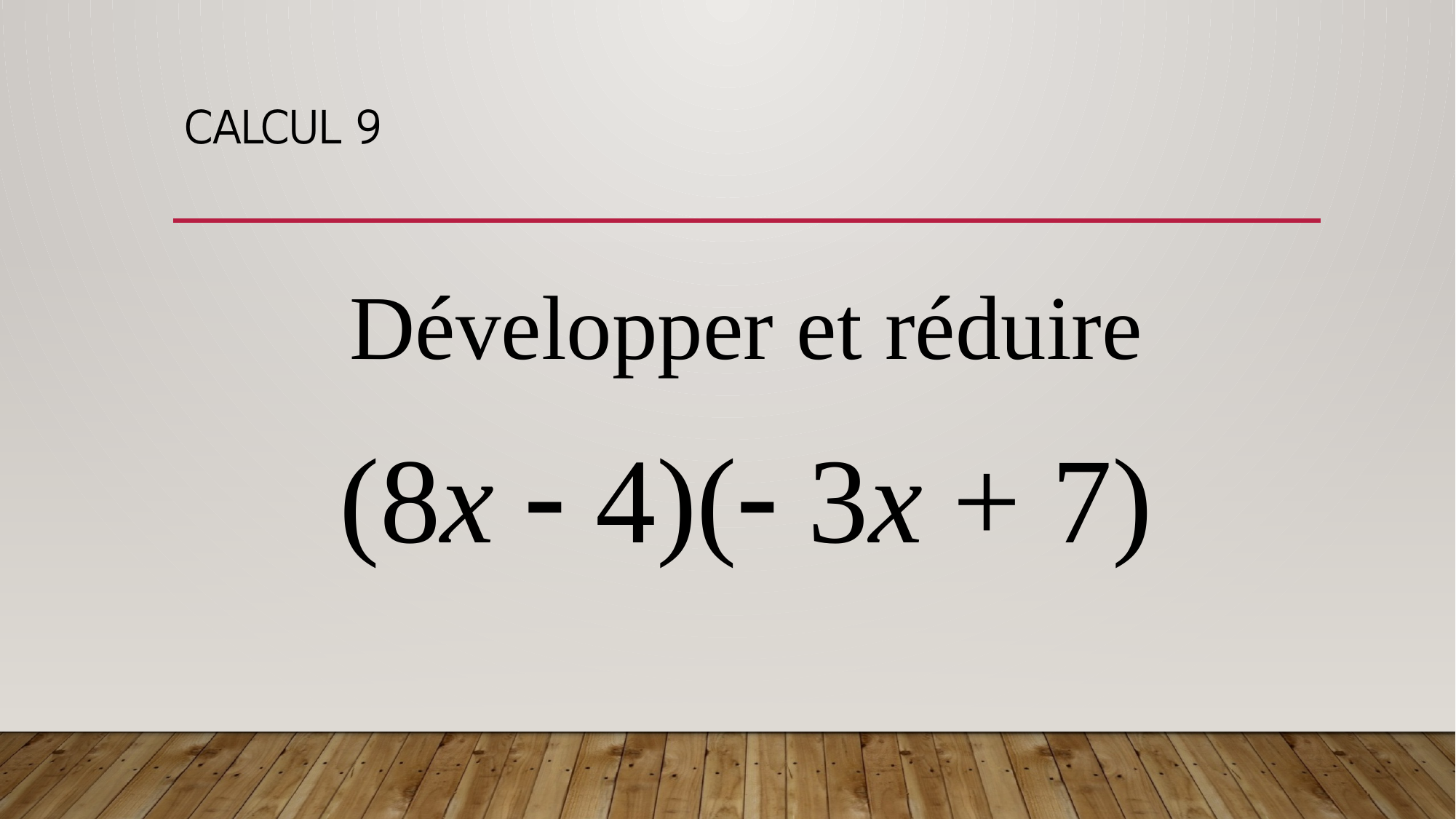

# CALCUL 9
Développer et réduire
(8x − 4)(− 3x + 7)